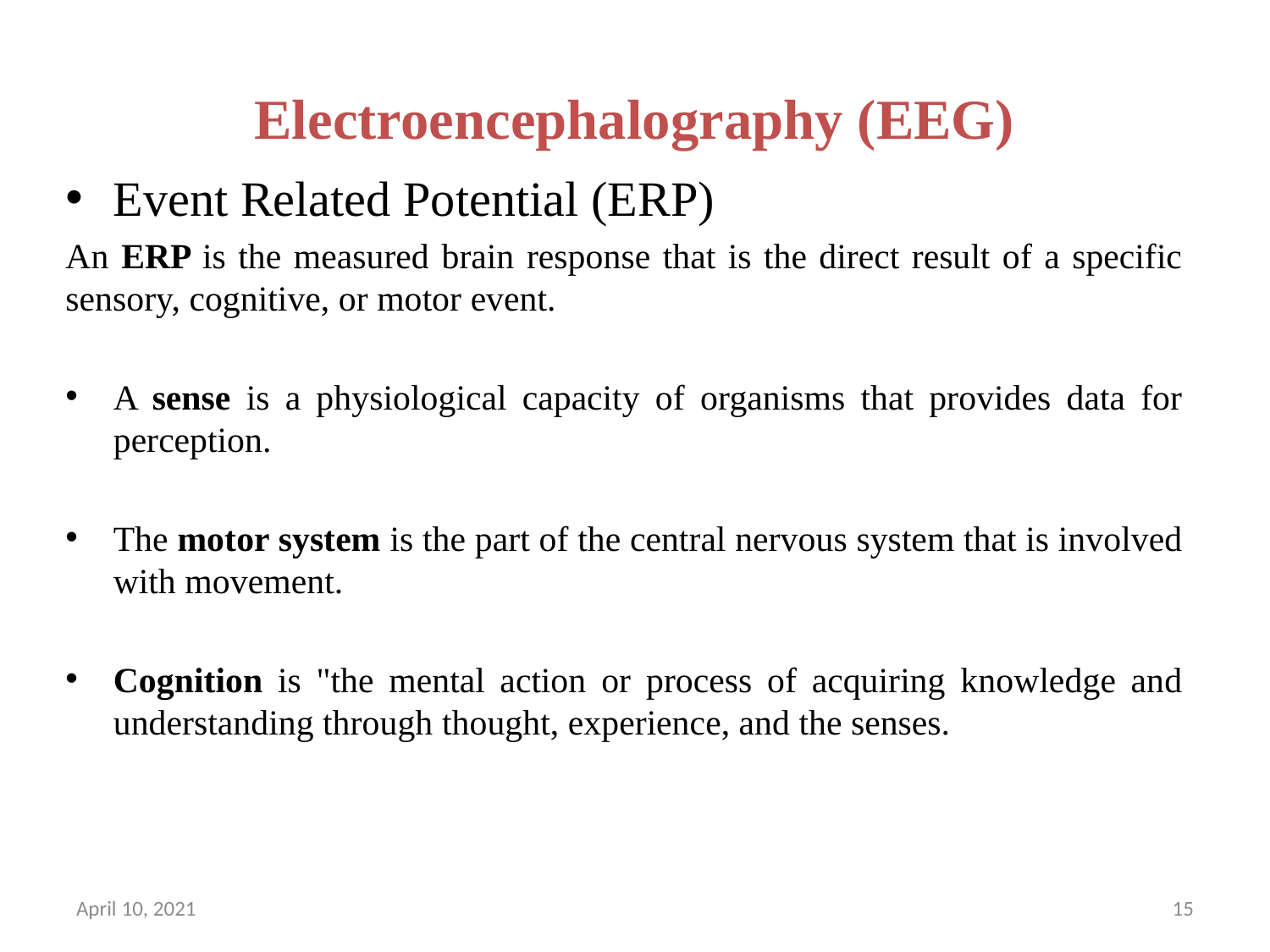

# Electroencephalography (EEG)
Event Related Potential (ERP)
An ERP is the measured brain response that is the direct result of a specific sensory, cognitive, or motor event.

A sense is a physiological capacity of organisms that provides data for perception.

The motor system is the part of the central nervous system that is involved with movement.

Cognition is "the mental action or process of acquiring knowledge and understanding through thought, experience, and the senses.

April 10, 2021
15